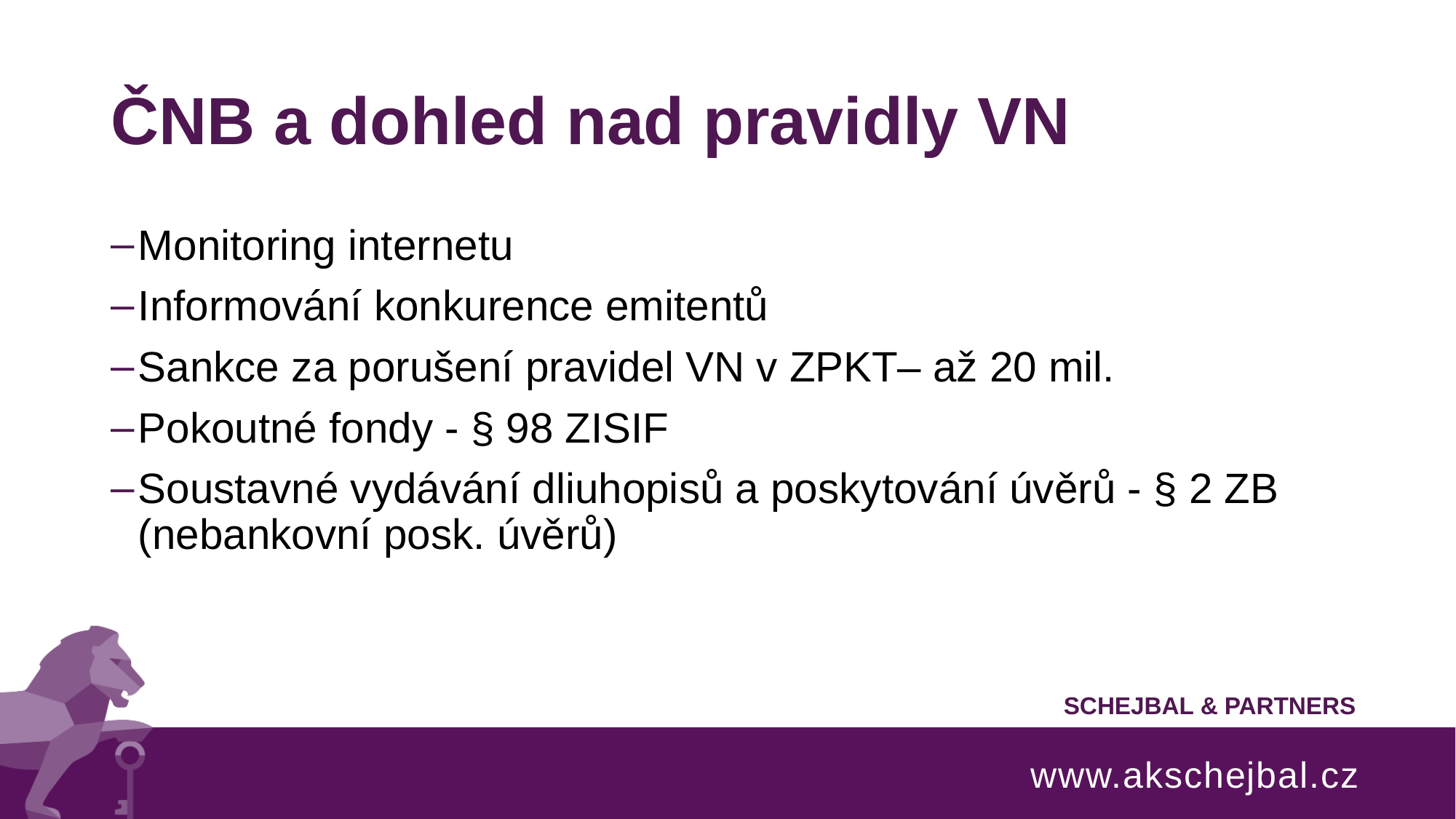

# ČNB a dohled nad pravidly VN
Monitoring internetu
Informování konkurence emitentů
Sankce za porušení pravidel VN v ZPKT– až 20 mil.
Pokoutné fondy - § 98 ZISIF
Soustavné vydávání dliuhopisů a poskytování úvěrů - § 2 ZB (nebankovní posk. úvěrů)

www.akschejbal.cz